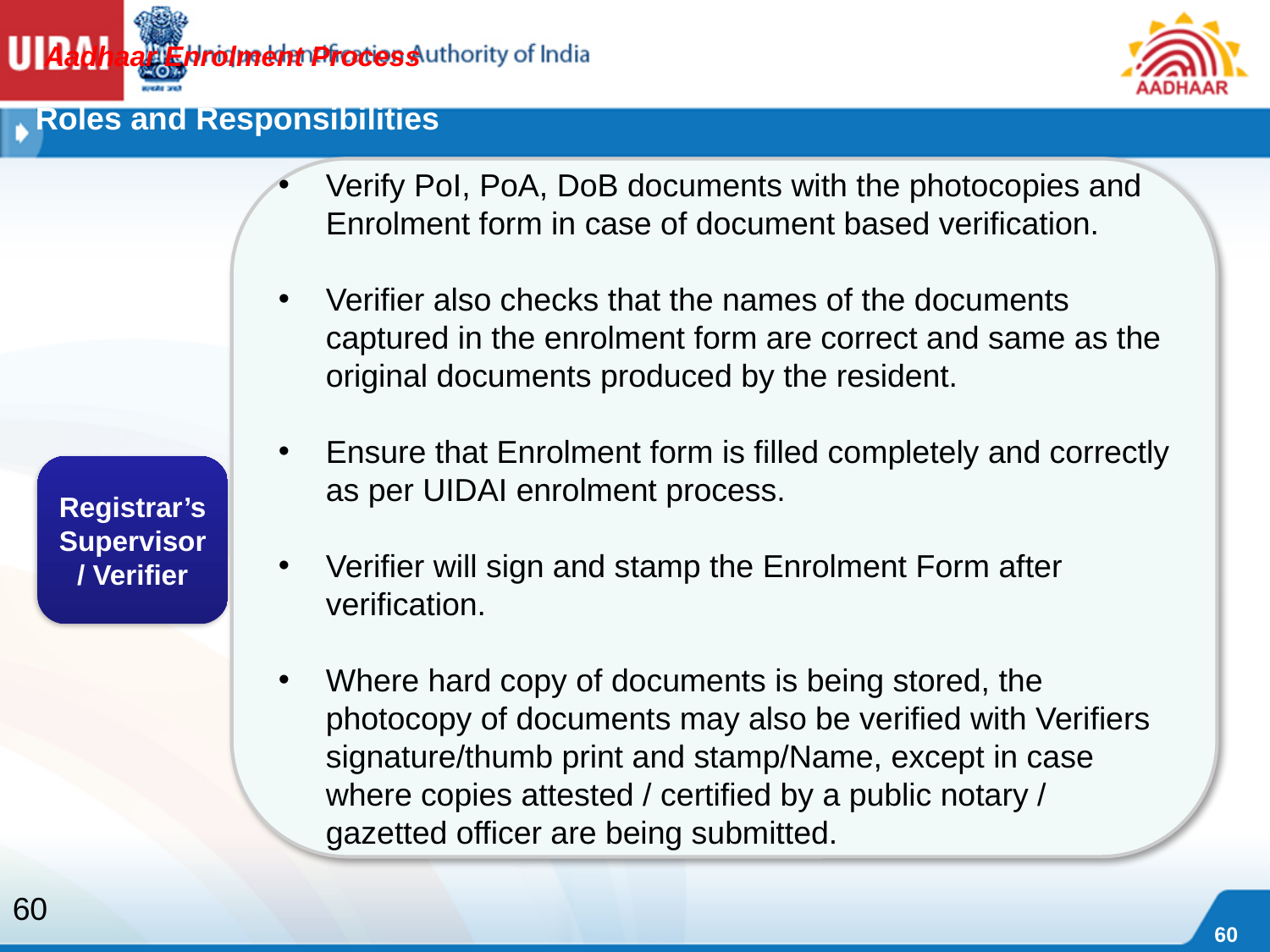

Aadhaar Enrolment Process
# Roles and Responsibilities

Verify PoI, PoA, DoB documents with the photocopies and Enrolment form in case of document based verification.

Verifier also checks that the names of the documents captured in the enrolment form are correct and same as the original documents produced by the resident.

Ensure that Enrolment form is filled completely and correctly as per UIDAI enrolment process.

Verifier will sign and stamp the Enrolment Form after verification.

Where hard copy of documents is being stored, the photocopy of documents may also be verified with Verifiers signature/thumb print and stamp/Name, except in case where copies attested / certified by a public notary / gazetted officer are being submitted.

Registrar’s Supervisor / Verifier
60